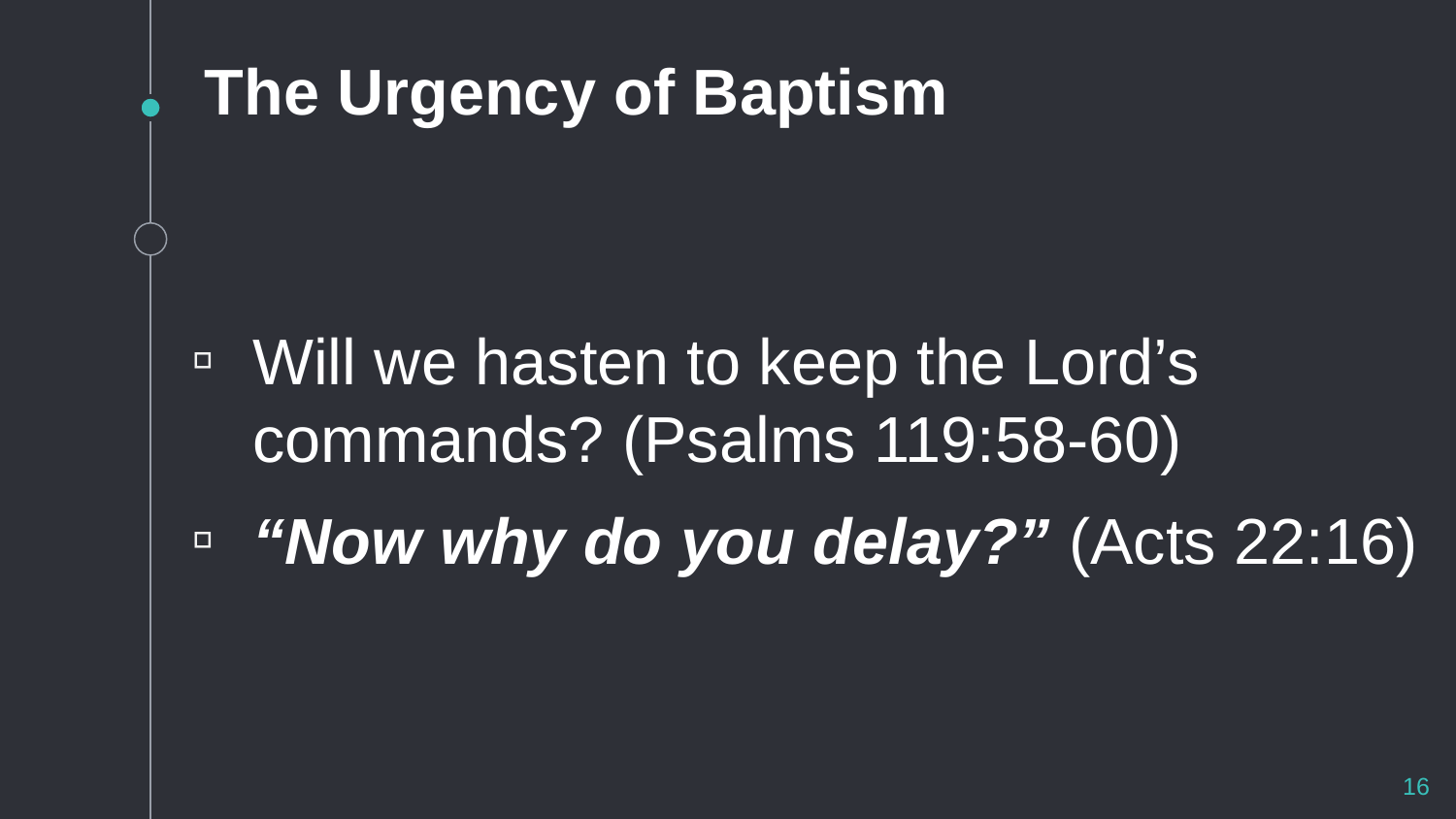

# The Urgency of Baptism
Will we hasten to keep the Lord’s commands? (Psalms 119:58-60)
“Now why do you delay?” (Acts 22:16)
16